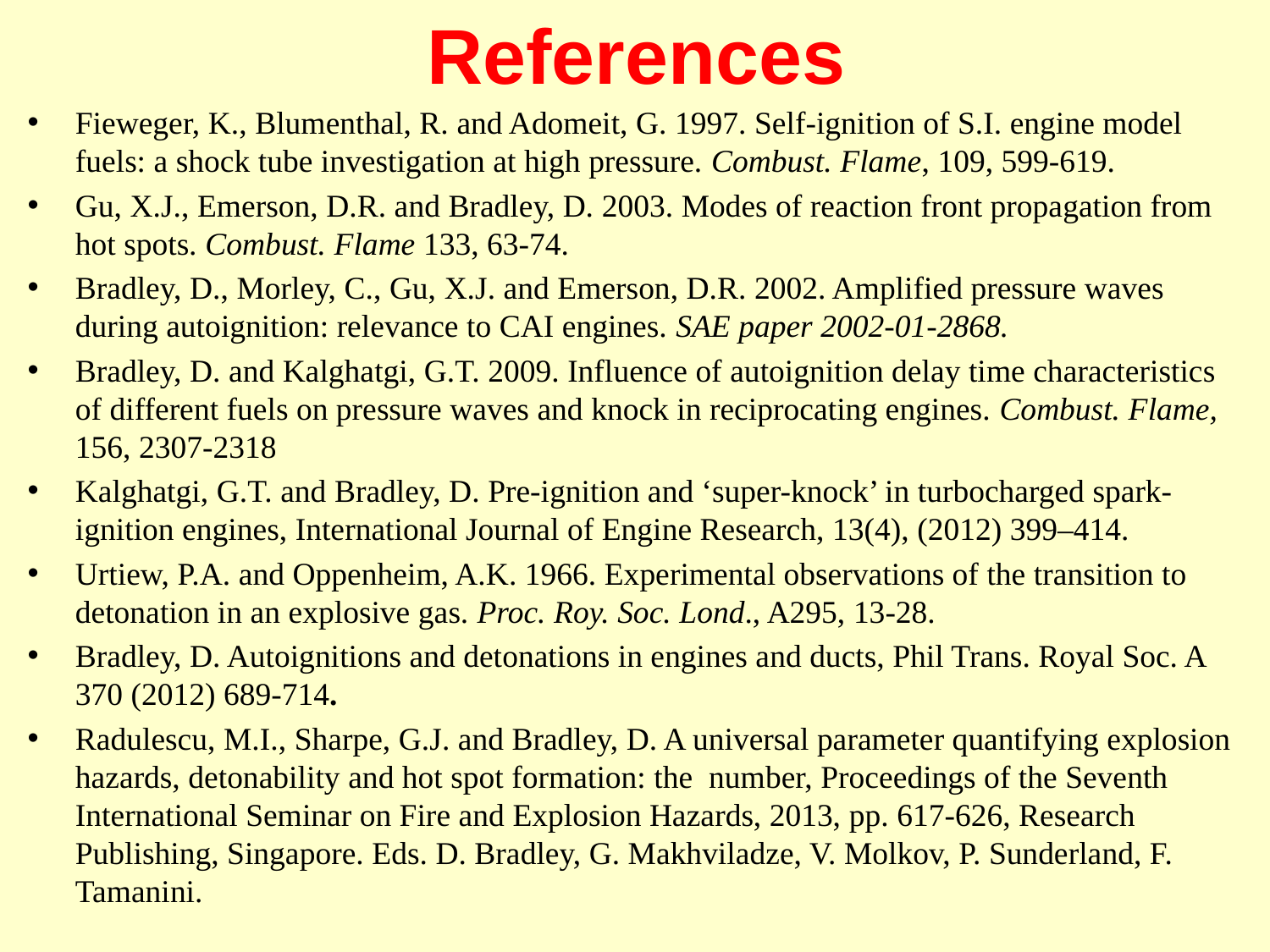

# References
Fieweger, K., Blumenthal, R. and Adomeit, G. 1997. Self-ignition of S.I. engine model fuels: a shock tube investigation at high pressure. Combust. Flame, 109, 599-619.
Gu, X.J., Emerson, D.R. and Bradley, D. 2003. Modes of reaction front propagation from hot spots. Combust. Flame 133, 63-74.
Bradley, D., Morley, C., Gu, X.J. and Emerson, D.R. 2002. Amplified pressure waves during autoignition: relevance to CAI engines. SAE paper 2002-01-2868.
Bradley, D. and Kalghatgi, G.T. 2009. Influence of autoignition delay time characteristics of different fuels on pressure waves and knock in reciprocating engines. Combust. Flame, 156, 2307-2318
Kalghatgi, G.T. and Bradley, D. Pre-ignition and ‘super-knock’ in turbocharged spark-ignition engines, International Journal of Engine Research, 13(4), (2012) 399–414.
Urtiew, P.A. and Oppenheim, A.K. 1966. Experimental observations of the transition to detonation in an explosive gas. Proc. Roy. Soc. Lond., A295, 13-28.
Bradley, D. Autoignitions and detonations in engines and ducts, Phil Trans. Royal Soc. A 370 (2012) 689-714.
Radulescu, M.I., Sharpe, G.J. and Bradley, D. A universal parameter quantifying explosion hazards, detonability and hot spot formation: the  number, Proceedings of the Seventh International Seminar on Fire and Explosion Hazards, 2013, pp. 617-626, Research Publishing, Singapore. Eds. D. Bradley, G. Makhviladze, V. Molkov, P. Sunderland, F. Tamanini.